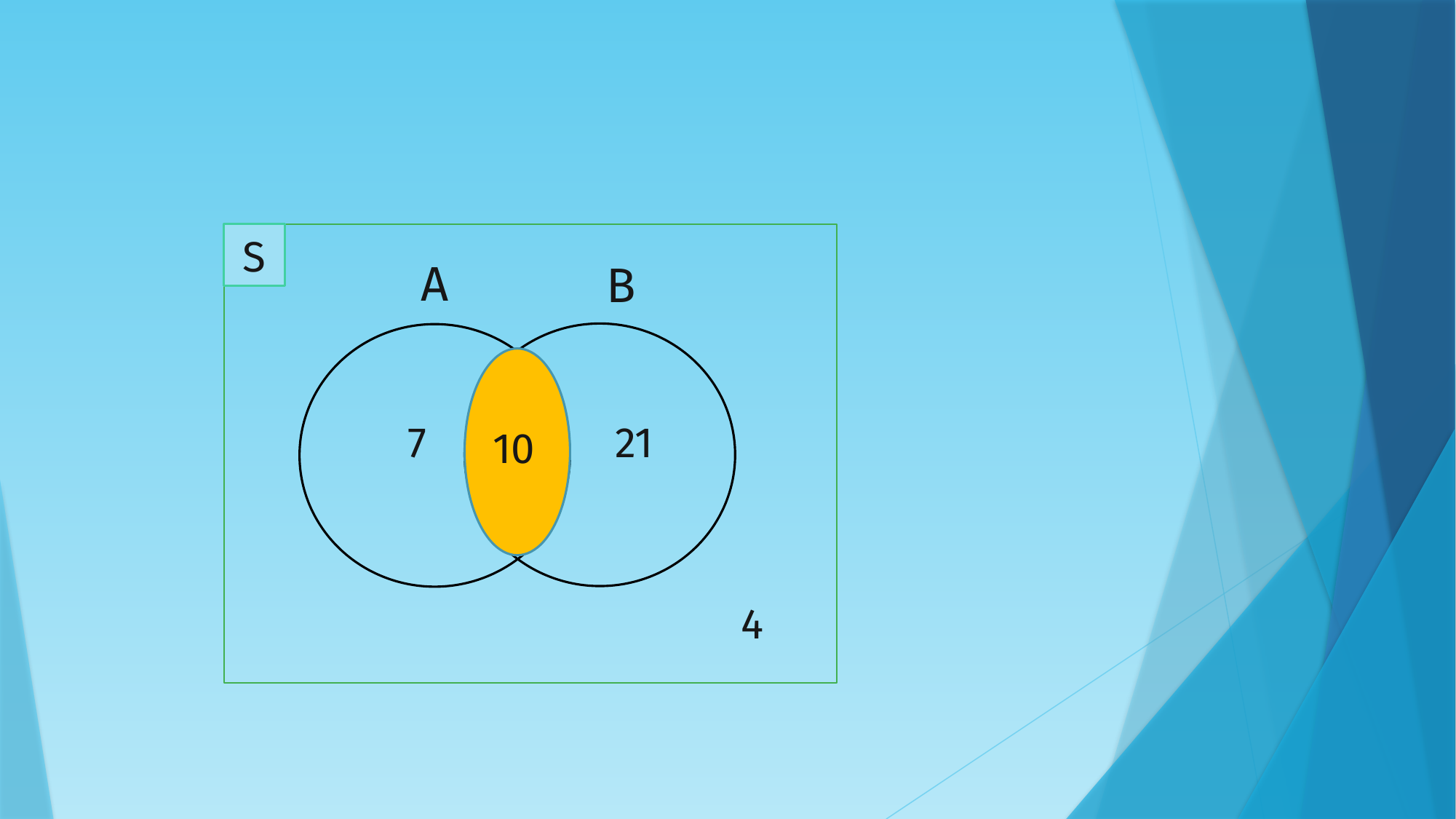

S
A
B

7
21
10
4